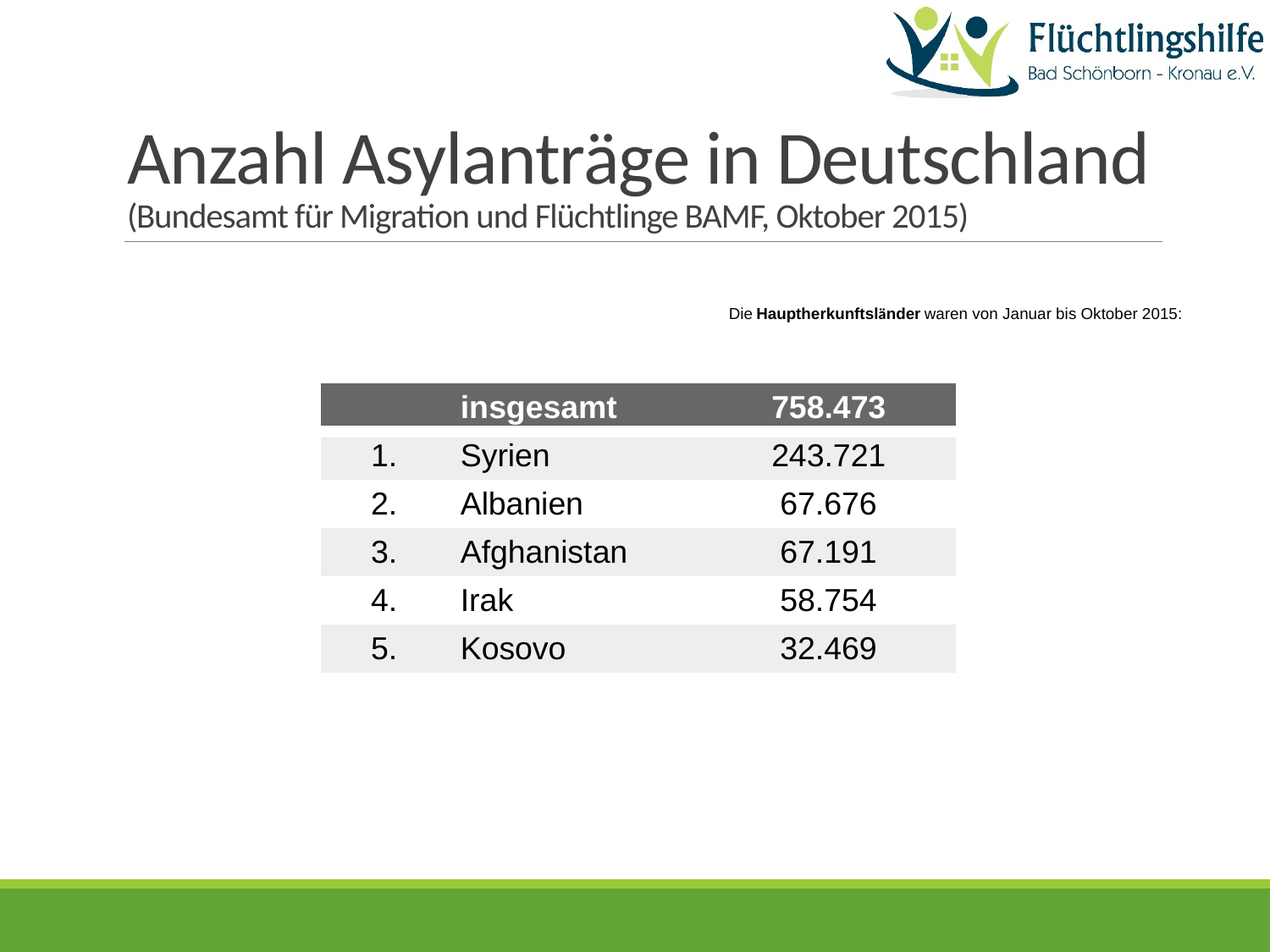

# Anzahl Asylanträge in Deutschland (Bundesamt für Migration und Flüchtlinge BAMF, Oktober 2015)
Die Hauptherkunftsländer waren von Januar bis Oktober 2015:
|  | insgesamt | 758.473 |
| --- | --- | --- |
| 1. | Syrien | 243.721 |
| 2. | Albanien | 67.676 |
| 3. | Afghanistan | 67.191 |
| 4. | Irak | 58.754 |
| 5. | Kosovo | 32.469 |